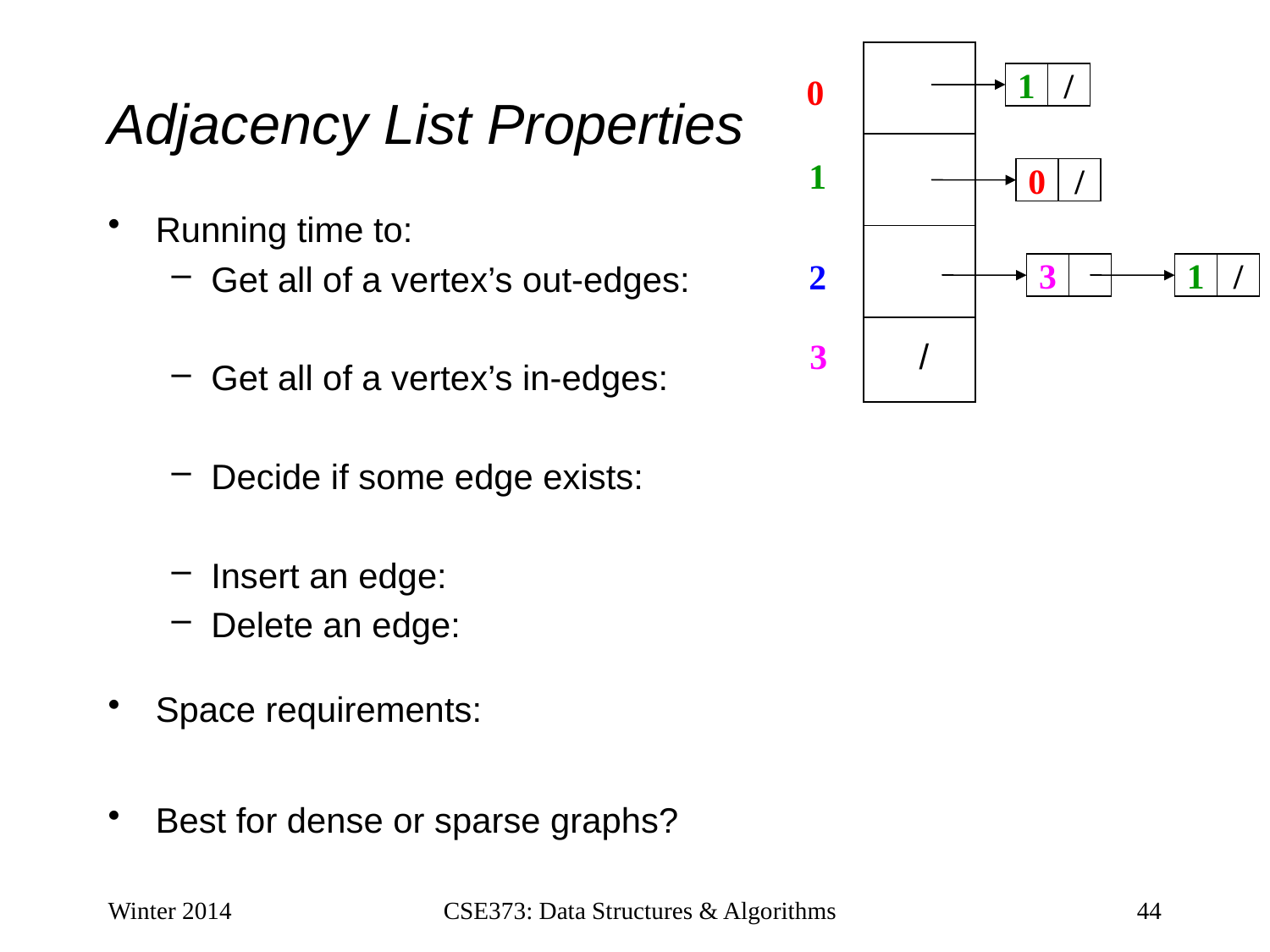

# Adjacency List Properties

0
1

2
3
1

/
0

/
3

1

/
/
Running time to:
Get all of a vertex’s out-edges:

Get all of a vertex’s in-edges:

Decide if some edge exists:

Insert an edge:
Delete an edge:

Space requirements:

Best for dense or sparse graphs?

Winter 2014
CSE373: Data Structures & Algorithms
44